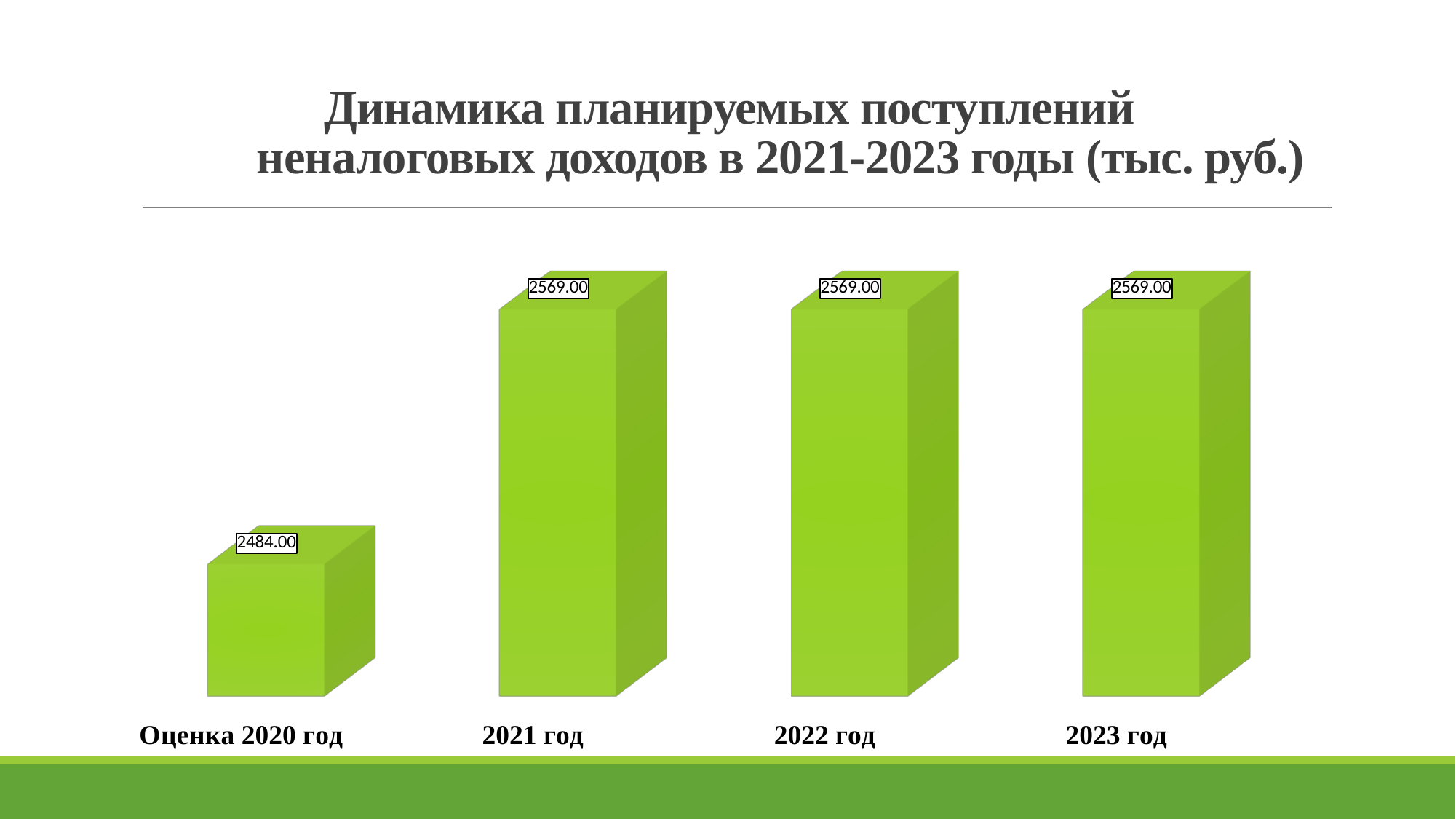

# Динамика планируемых поступлений неналоговых доходов в 2021-2023 годы (тыс. руб.)

[unsupported chart]